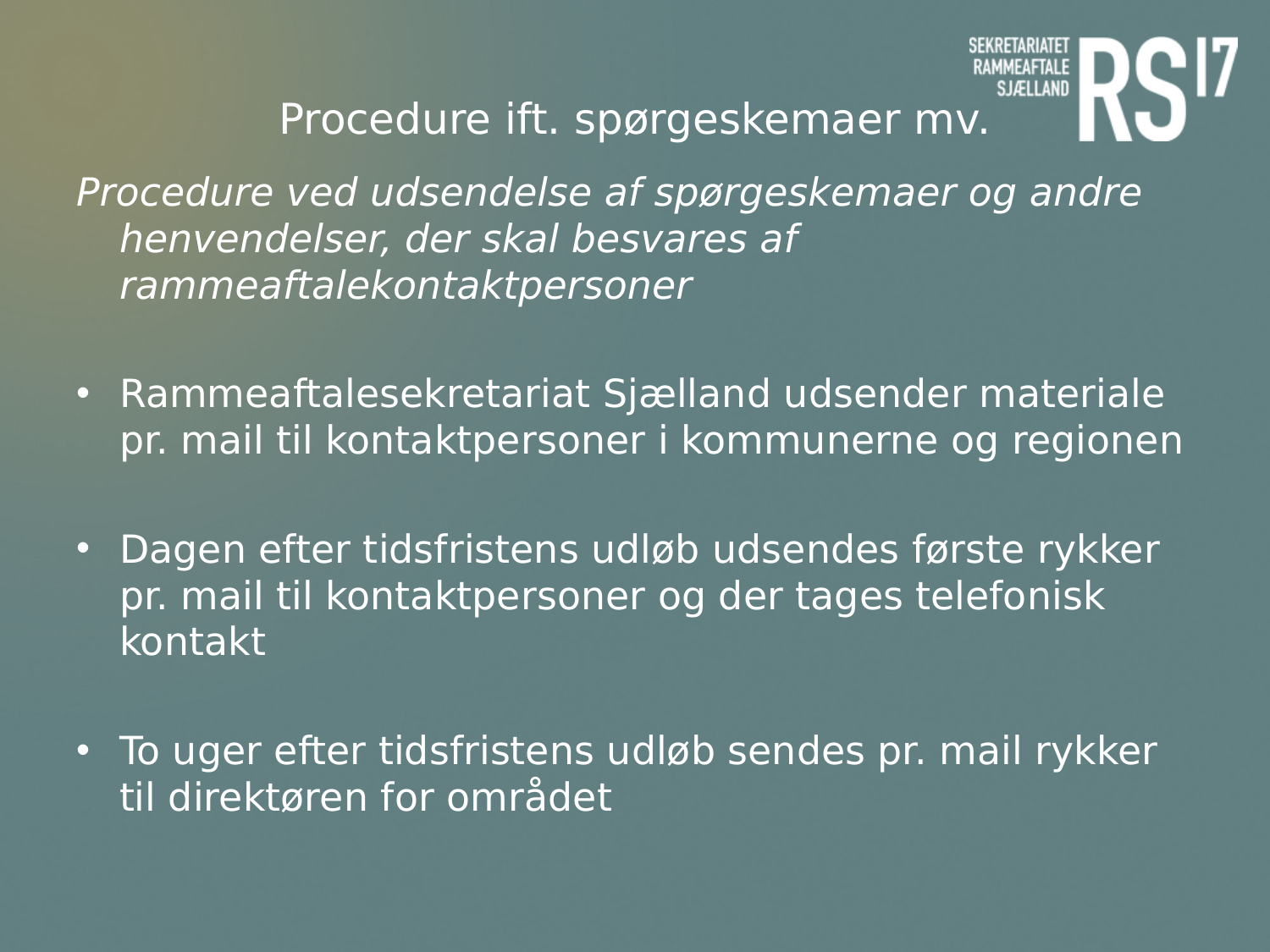

# Procedure ift. spørgeskemaer mv.
Procedure ved udsendelse af spørgeskemaer og andre henvendelser, der skal besvares af rammeaftalekontaktpersoner

Rammeaftalesekretariat Sjælland udsender materiale pr. mail til kontaktpersoner i kommunerne og regionen

Dagen efter tidsfristens udløb udsendes første rykker pr. mail til kontaktpersoner og der tages telefonisk kontakt

To uger efter tidsfristens udløb sendes pr. mail rykker til direktøren for området